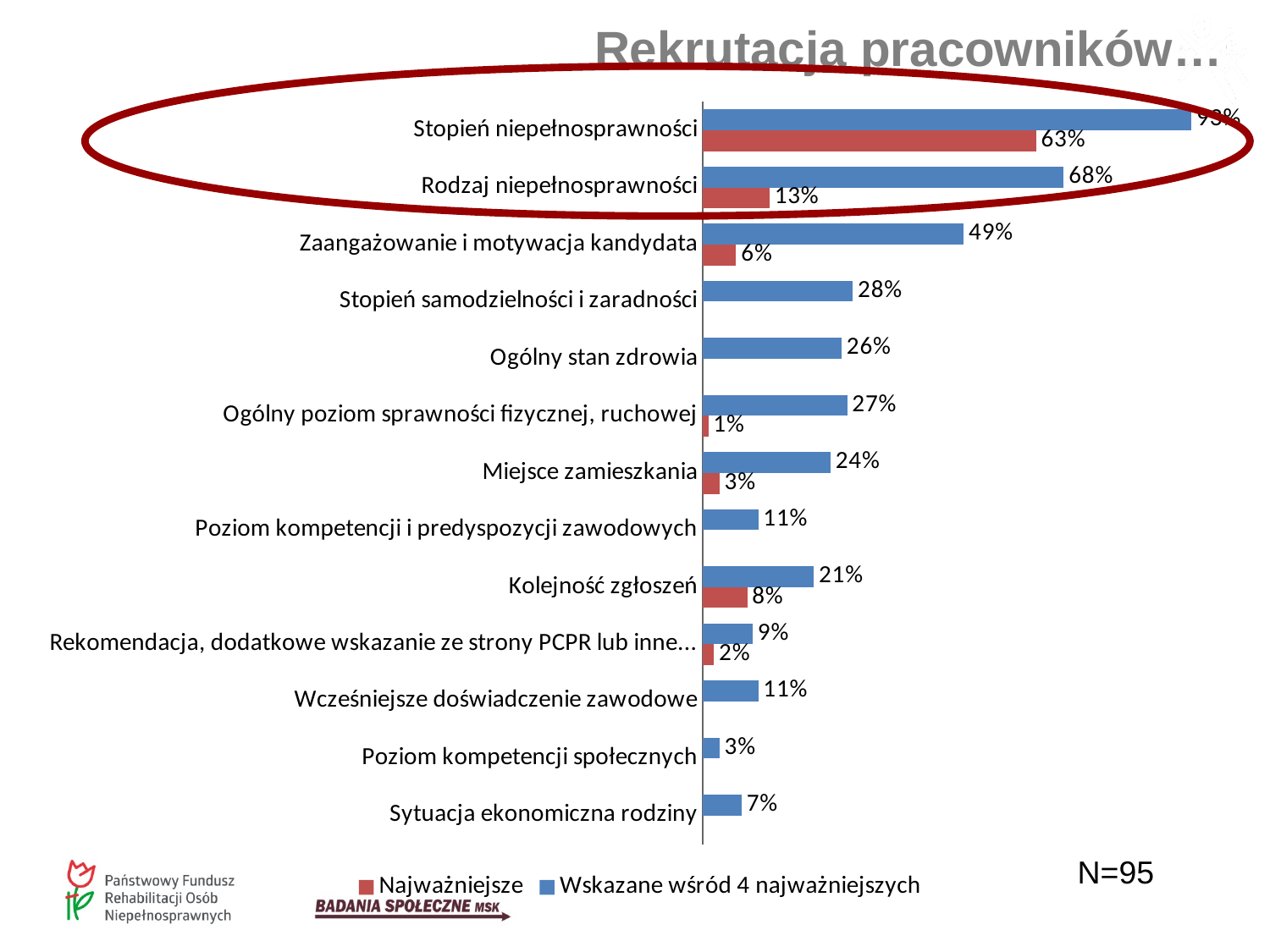

Rekrutacja pracowników…

### Chart

| Category | Wskazane wśród 4 najważniejszych | Najważniejsze |
|---|---|---|
| Stopień niepełnosprawności | 0.9263157894736842 | 0.631578947368421 |
| Rodzaj niepełnosprawności | 0.6842105263157895 | 0.12631578947368421 |
| Zaangażowanie i motywacja kandydata | 0.49473684210526314 | 0.06315789473684211 |
| Stopień samodzielności i zaradności | 0.28421052631578947 | None |
| Ogólny stan zdrowia | 0.2631578947368421 | None |
| Ogólny poziom sprawności fizycznej, ruchowej | 0.2736842105263158 | 0.010526315789473684 |
| Miejsce zamieszkania | 0.2421052631578947 | 0.031578947368421054 |
| Poziom kompetencji i predyspozycji zawodowych | 0.10526315789473685 | None |
| Kolejność zgłoszeń | 0.2105263157894737 | 0.08421052631578947 |
| Rekomendacja, dodatkowe wskazanie ze strony PCPR lub inne... | 0.09473684210526315 | 0.021052631578947368 |
| Wcześniejsze doświadczenie zawodowe | 0.10526315789473685 | None |
| Poziom kompetencji społecznych | 0.031578947368421054 | None |
| Sytuacja ekonomiczna rodziny | 0.07368421052631578 | None |
N=95